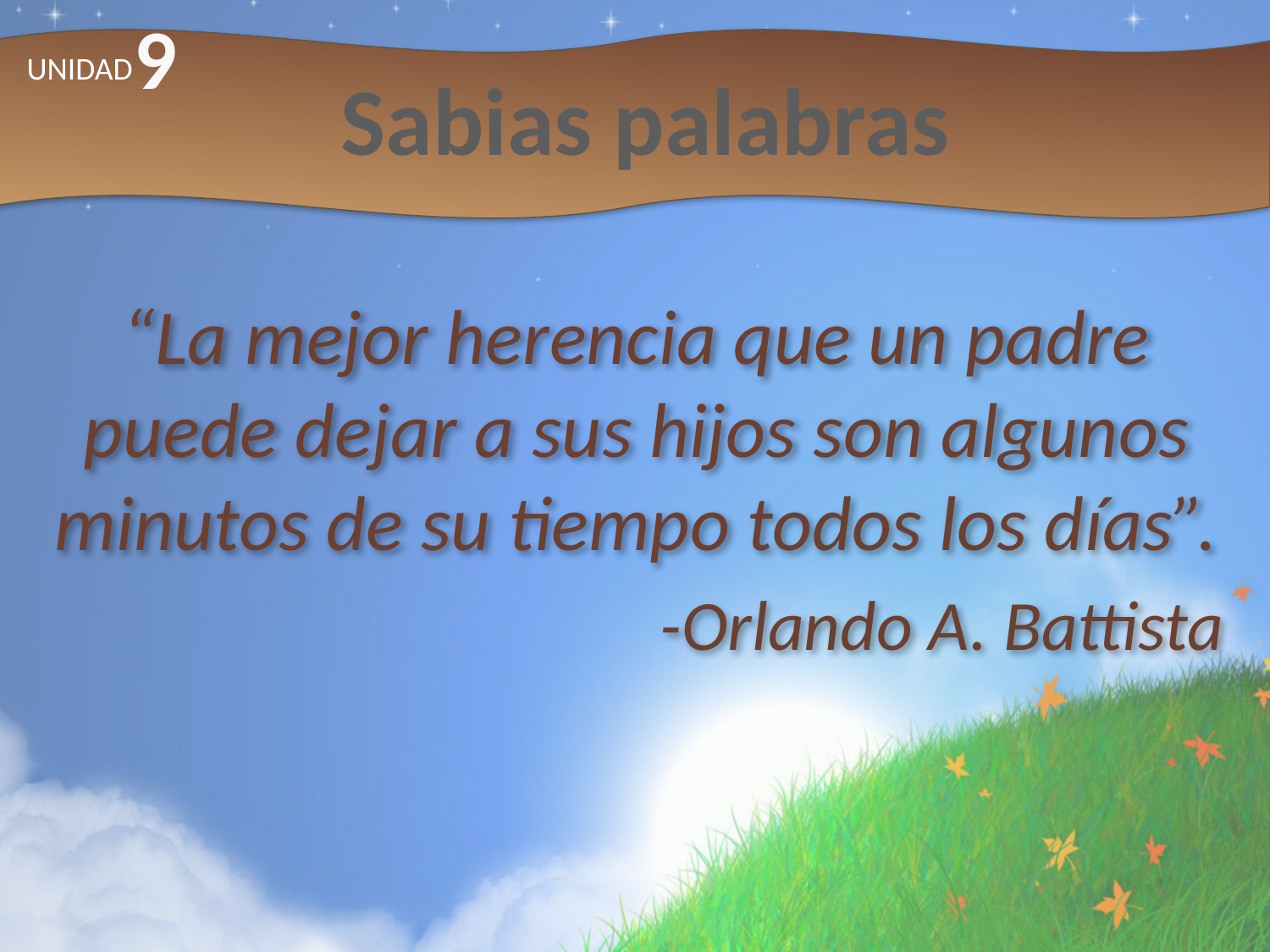

9

# Sabias palabras
UNIDAD
“La mejor herencia que un padre puede dejar a sus hijos son algunos minutos de su tiempo todos los días”.
-Orlando A. Battista